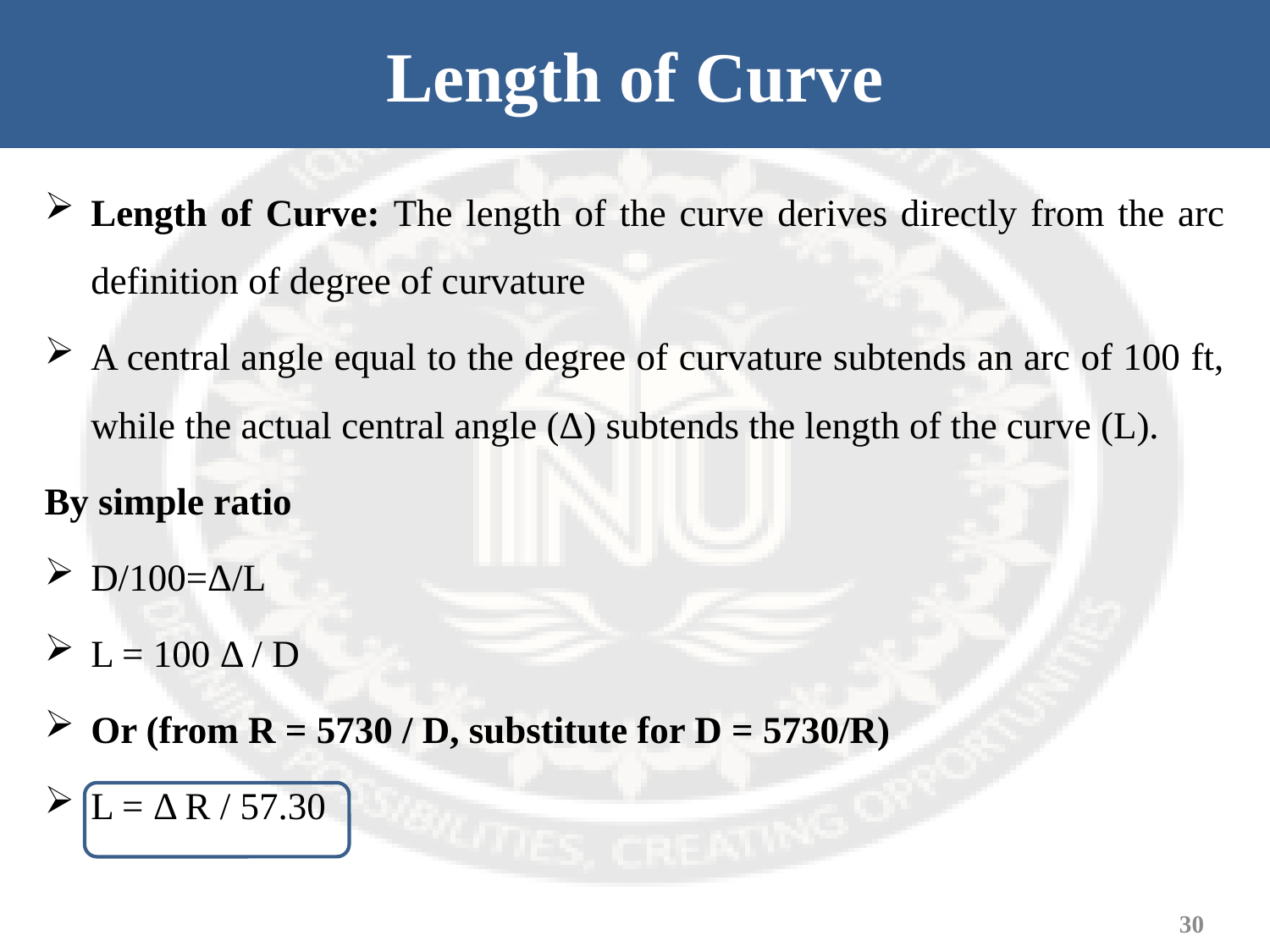

# Length of Curve
Length of Curve: The length of the curve derives directly from the arc definition of degree of curvature
A central angle equal to the degree of curvature subtends an arc of 100 ft, while the actual central angle (Δ) subtends the length of the curve (L).
By simple ratio
D/100=Δ/L
L = 100 Δ / D
Or (from R = 5730 / D, substitute for D = 5730/R)
L = Δ R / 57.30

30